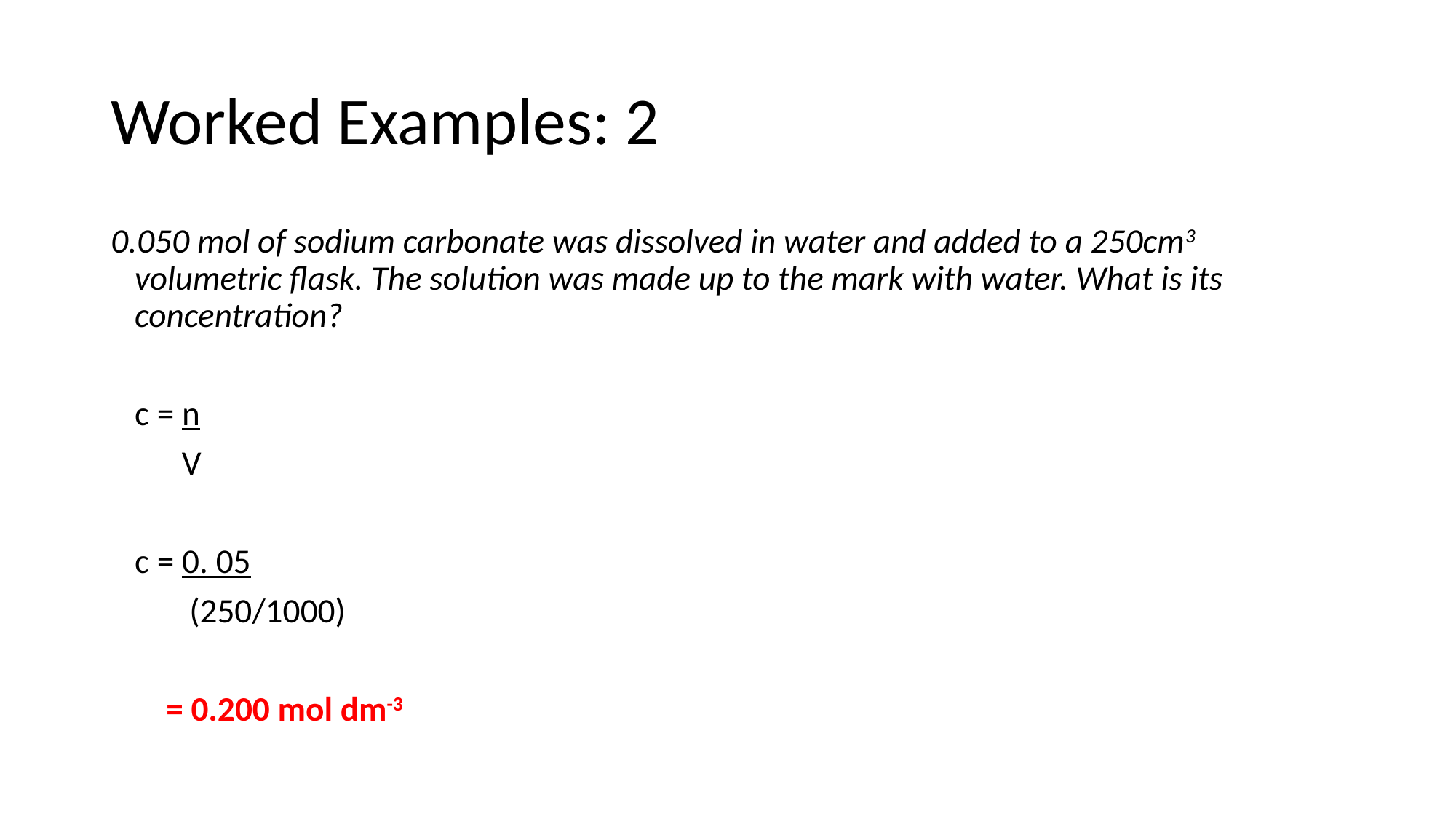

# Worked Examples: 2
0.050 mol of sodium carbonate was dissolved in water and added to a 250cm3 volumetric flask. The solution was made up to the mark with water. What is its concentration?

			c = n
			      V

			c = 0. 05
			       (250/1000)

			    = 0.200 mol dm-3